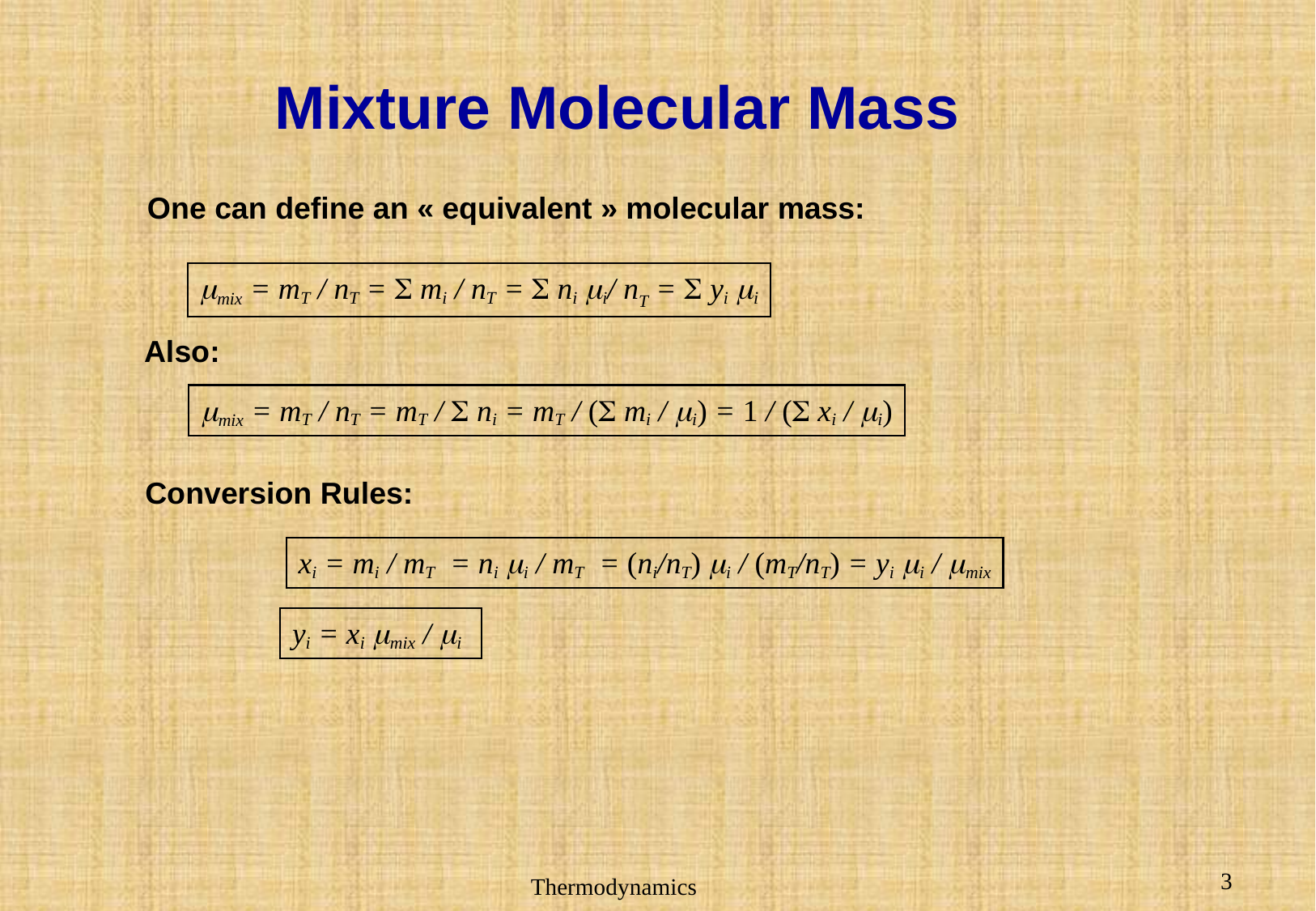

# Mixture Molecular Mass
One can define an « equivalent » molecular mass:

μmix = mT / nT = Σ mi / nT = Σ ni μi/ nT = Σ yi μi
Also:
μmix = mT / nT = mT / Σ ni = mT / (Σ mi / μi) = 1 / (Σ xi / μi)
Conversion Rules:
xi = mi / mT  = ni μi / mT  = (ni/nT) μi / (mT/nT) = yi μi / μmix
yi = xi μmix / μi